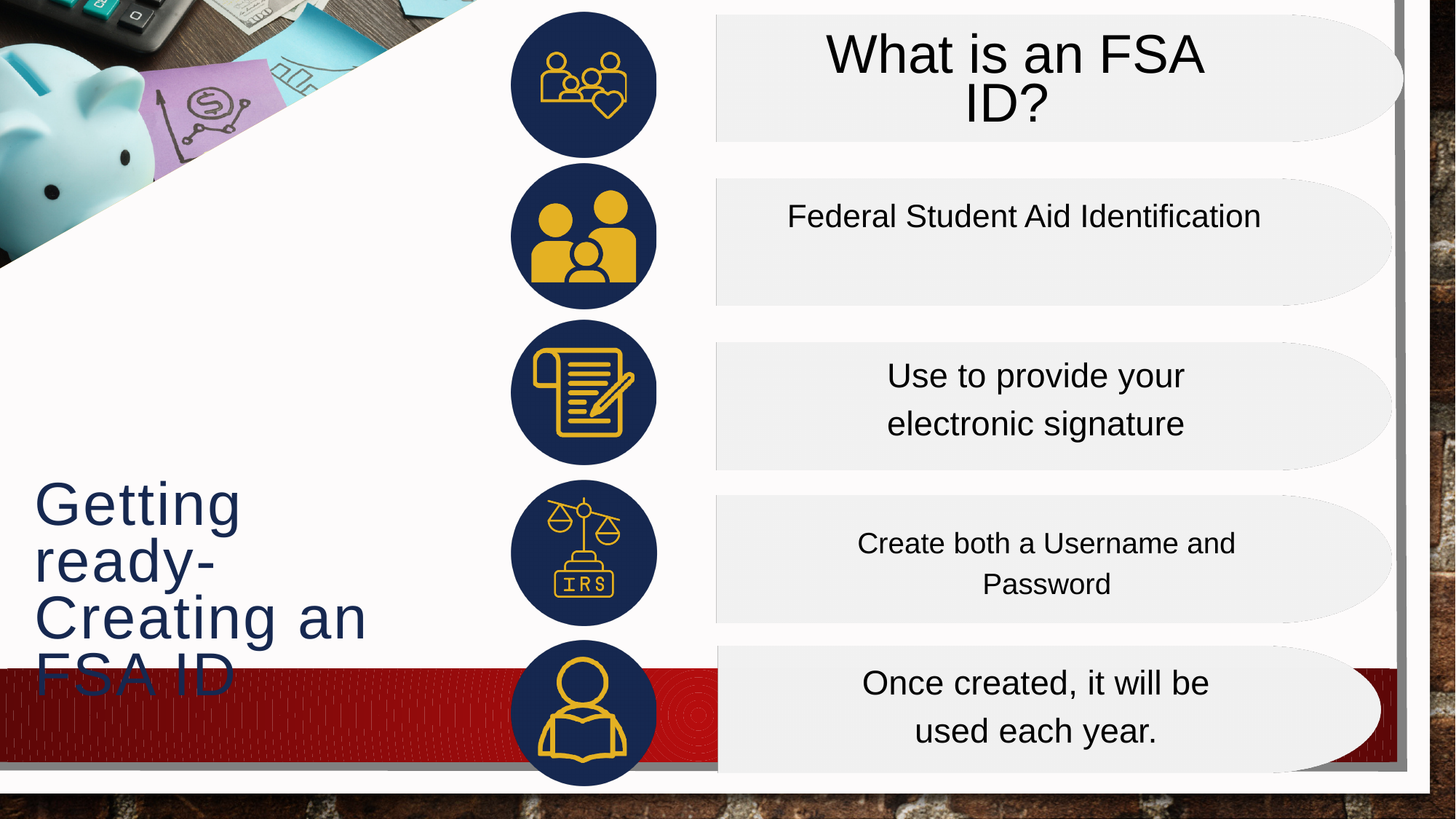

What is an FSA ID?

Federal Student Aid Identification

Use to provide your electronic signature

Getting ready- Creating an FSA ID

Create both a Username and Password

Once created, it will be used each year.